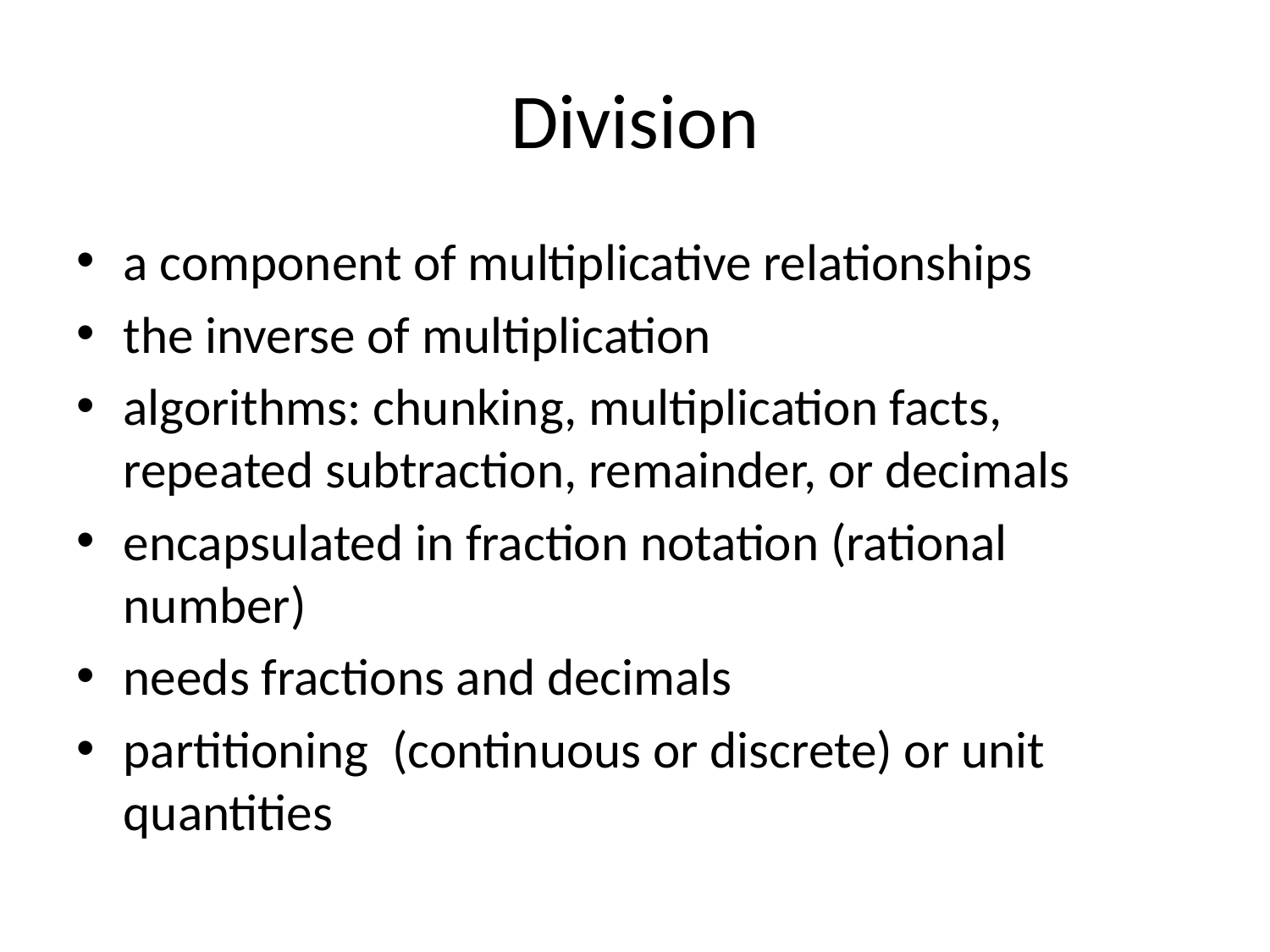

# Division
a component of multiplicative relationships
the inverse of multiplication
algorithms: chunking, multiplication facts, repeated subtraction, remainder, or decimals
encapsulated in fraction notation (rational number)
needs fractions and decimals
partitioning  (continuous or discrete) or unit quantities